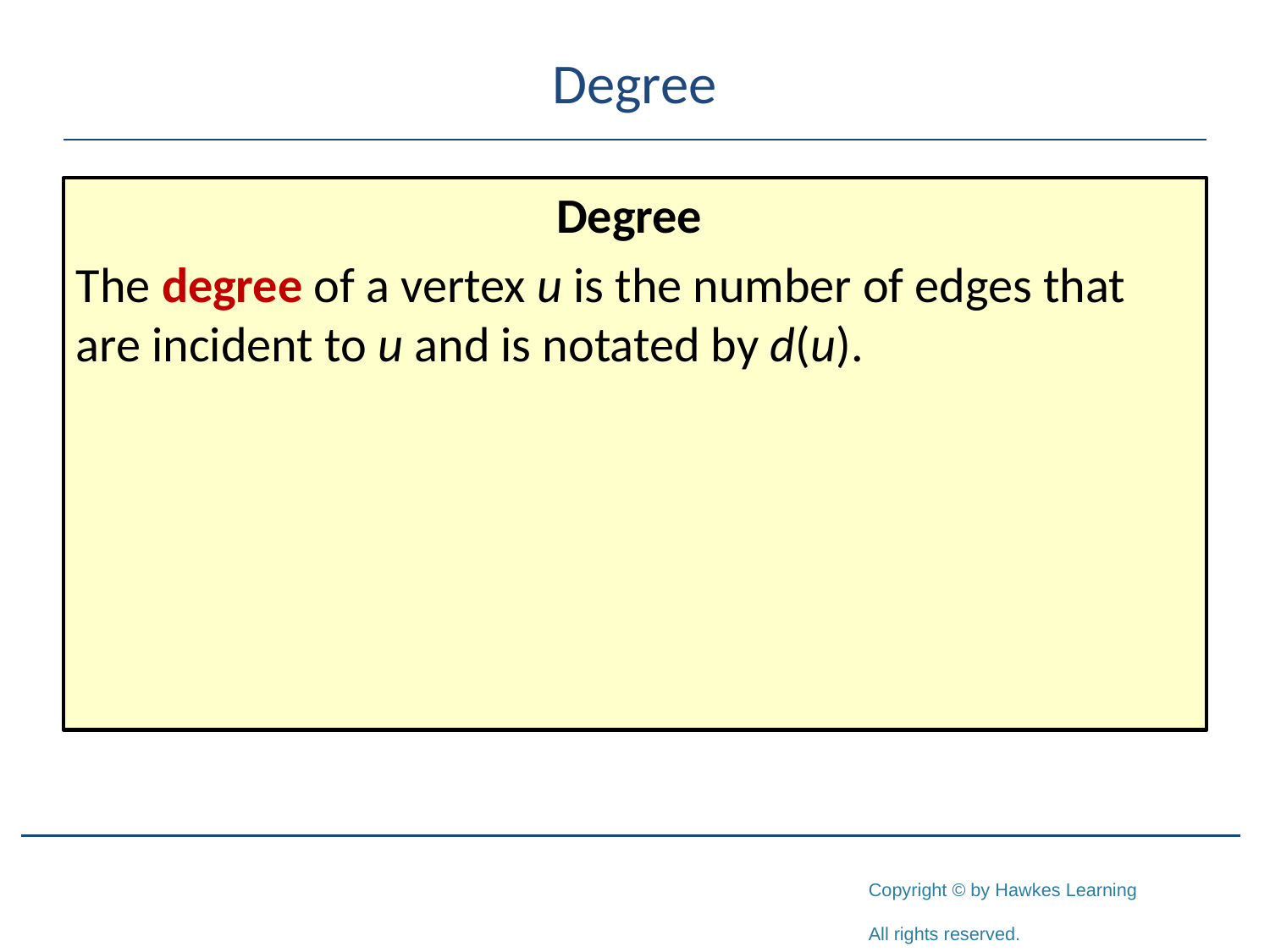

# Degree
Degree
The degree of a vertex u is the number of edges that are incident to u and is notated by d(u).